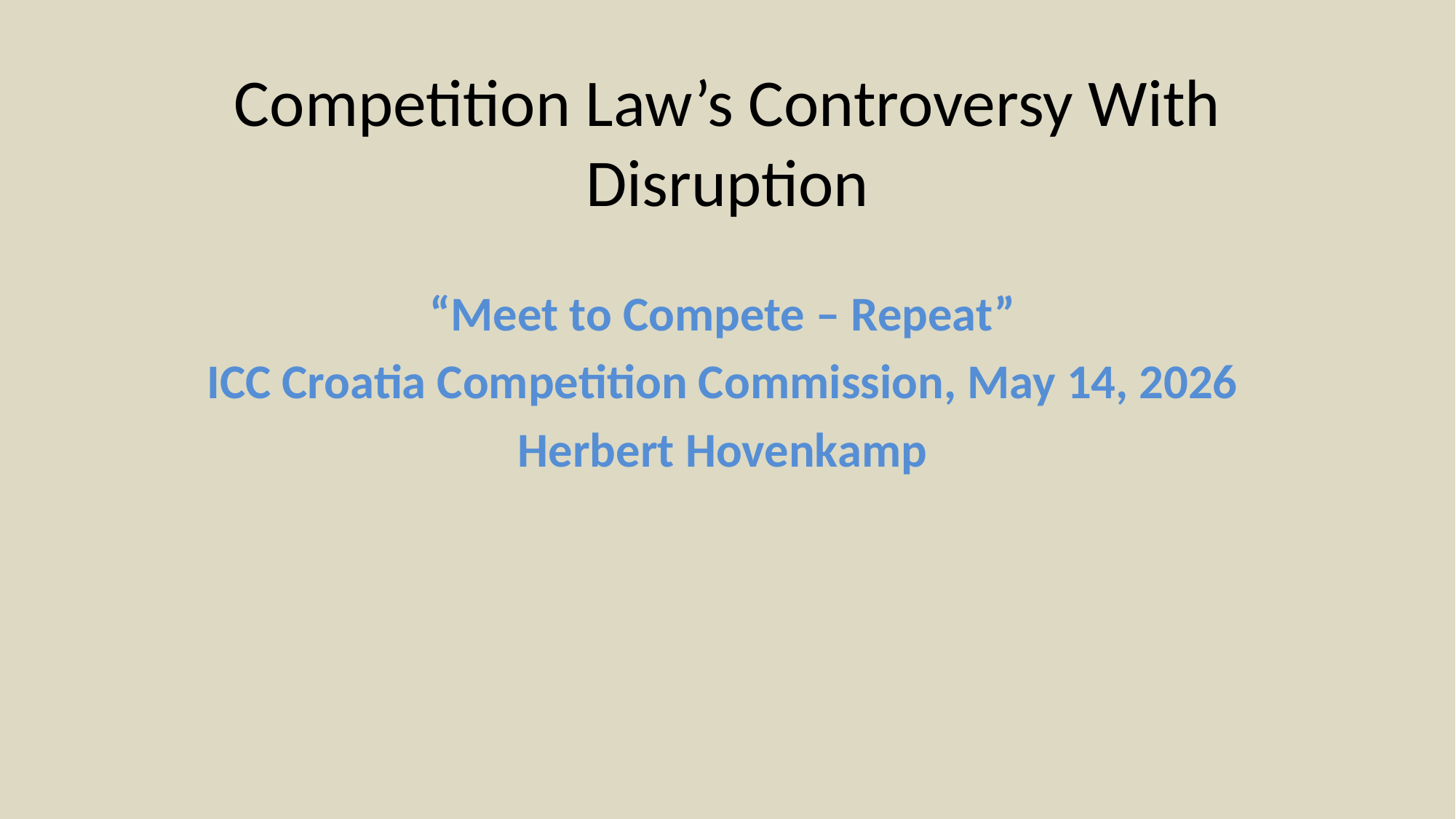

# Competition Law’s Controversy With Disruption
“Meet to Compete – Repeat”
ICC Croatia Competition Commission, May 14, 2026
Herbert Hovenkamp